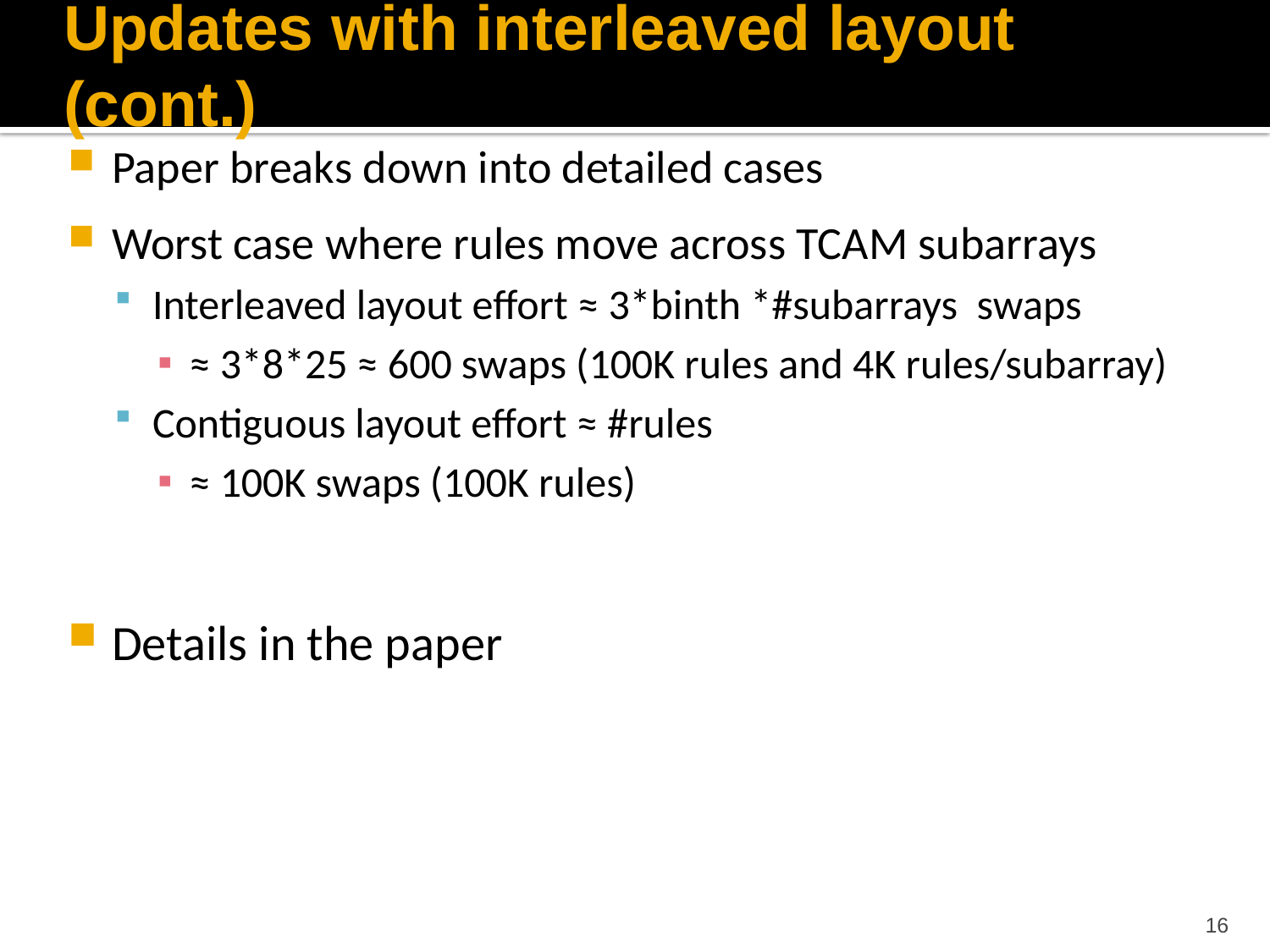

# Updates with interleaved layout (cont.)
Paper breaks down into detailed cases
Worst case where rules move across TCAM subarrays
Interleaved layout effort ≈ 3*binth *#subarrays  swaps
≈ 3*8*25 ≈ 600 swaps (100K rules and 4K rules/subarray)
Contiguous layout effort ≈ #rules
≈ 100K swaps (100K rules)

Details in the paper

16